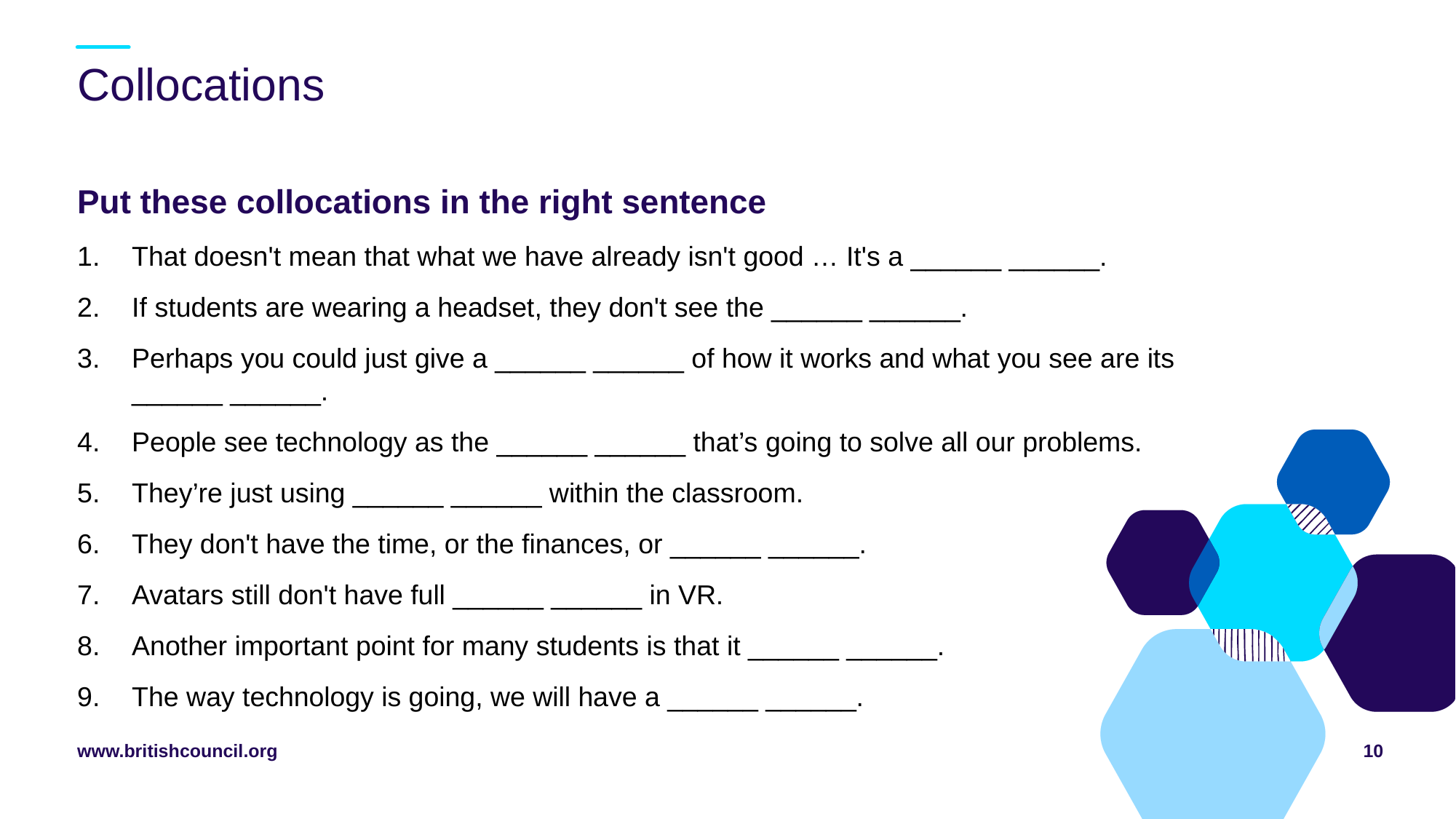

# Collocations
Put these collocations in the right sentence
That doesn't mean that what we have already isn't good … It's a ______ ______.
If students are wearing a headset, they don't see the ______ ______.
Perhaps you could just give a ______ ______ of how it works and what you see are its ______ ______.
People see technology as the ______ ______ that’s going to solve all our problems.
They’re just using ______ ______ within the classroom.
They don't have the time, or the finances, or ______ ______.
Avatars still don't have full ______ ______ in VR.
Another important point for many students is that it ______ ______.
The way technology is going, we will have a ______ ______.

10